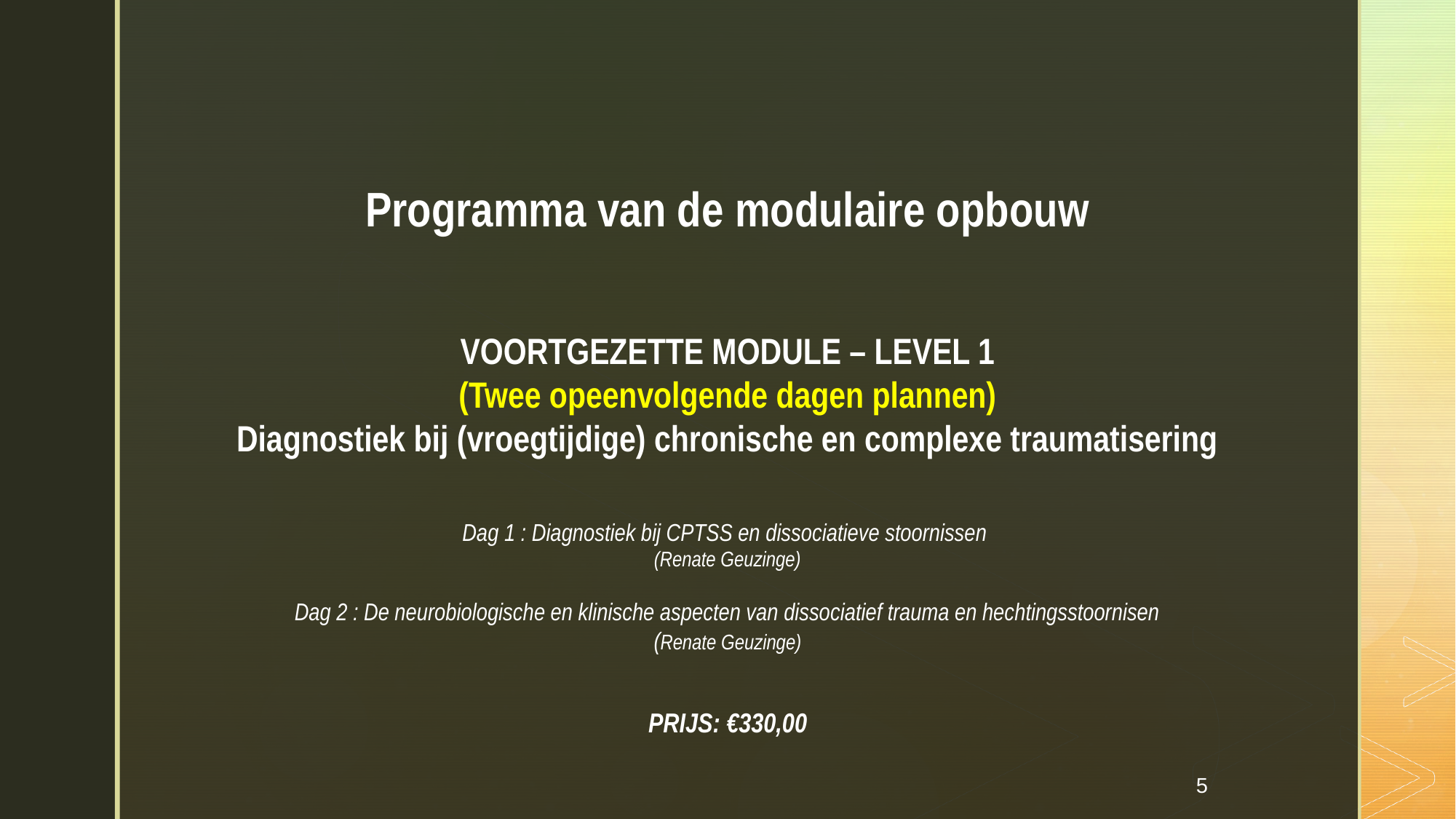

Programma van de modulaire opbouw

VOORTGEZETTE MODULE – LEVEL 1
(Twee opeenvolgende dagen plannen)
Diagnostiek bij (vroegtijdige) chronische en complexe traumatisering

Dag 1 : Diagnostiek bij CPTSS en dissociatieve stoornissen
(Renate Geuzinge)

Dag 2 : De neurobiologische en klinische aspecten van dissociatief trauma en hechtingsstoornisen
(Renate Geuzinge)

PRIJS: €330,00

5